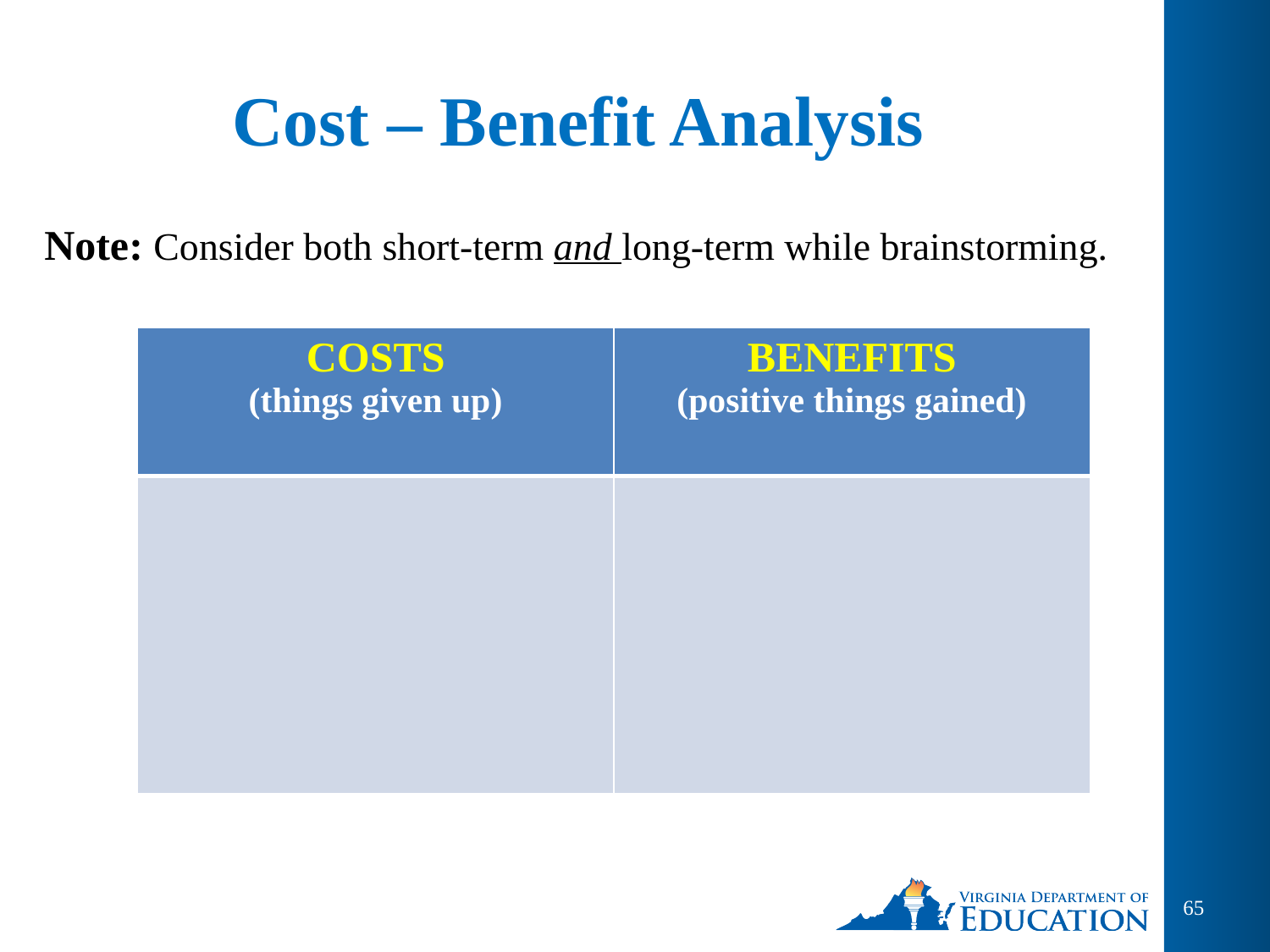

# Cost – Benefit Analysis
Note: Consider both short-term and long-term while brainstorming.
| COSTS (things given up) | BENEFITS (positive things gained) |
| --- | --- |
|  |  |
65